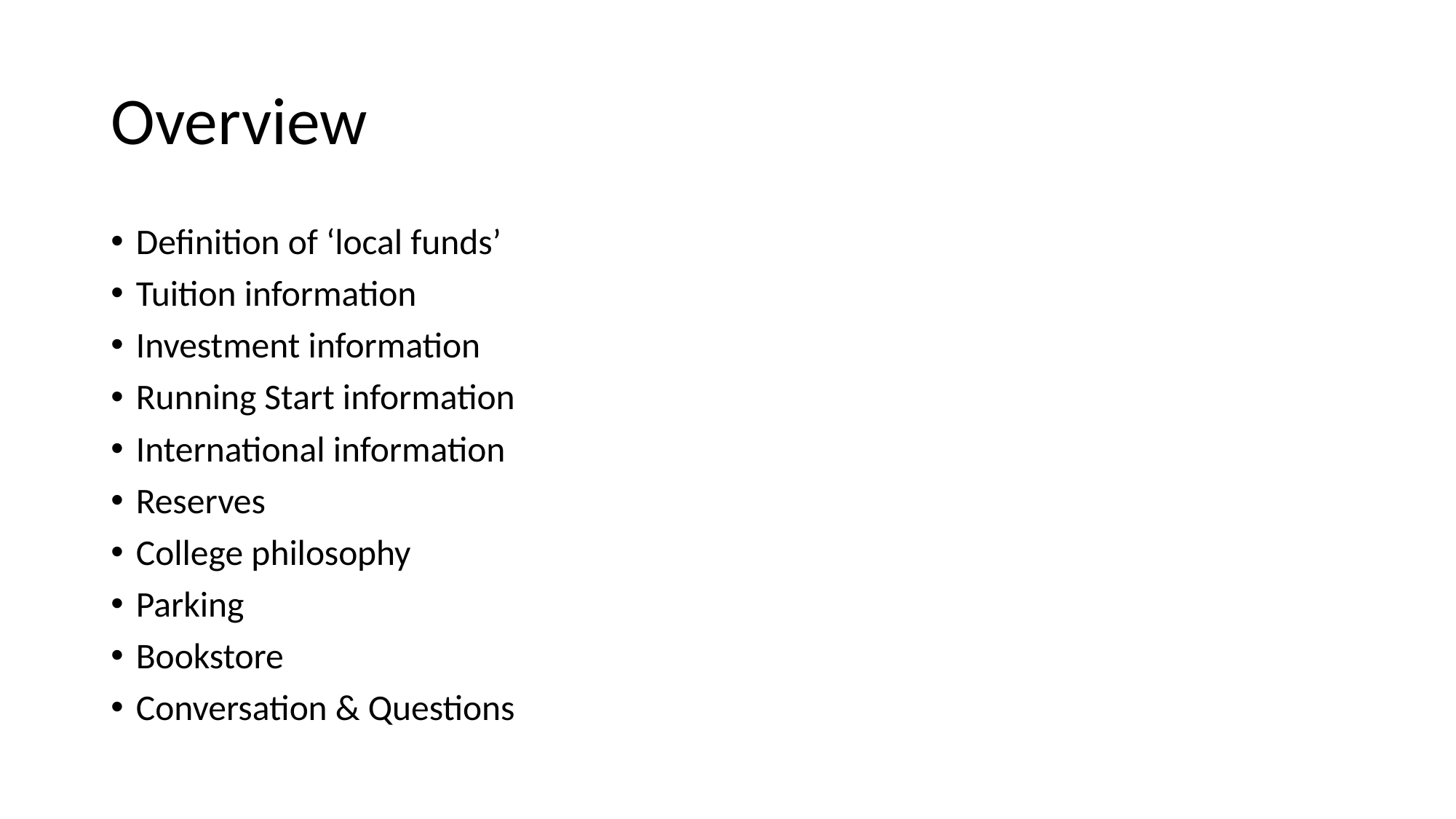

# Overview
Definition of ‘local funds’
Tuition information
Investment information
Running Start information
International information
Reserves
College philosophy
Parking
Bookstore
Conversation & Questions